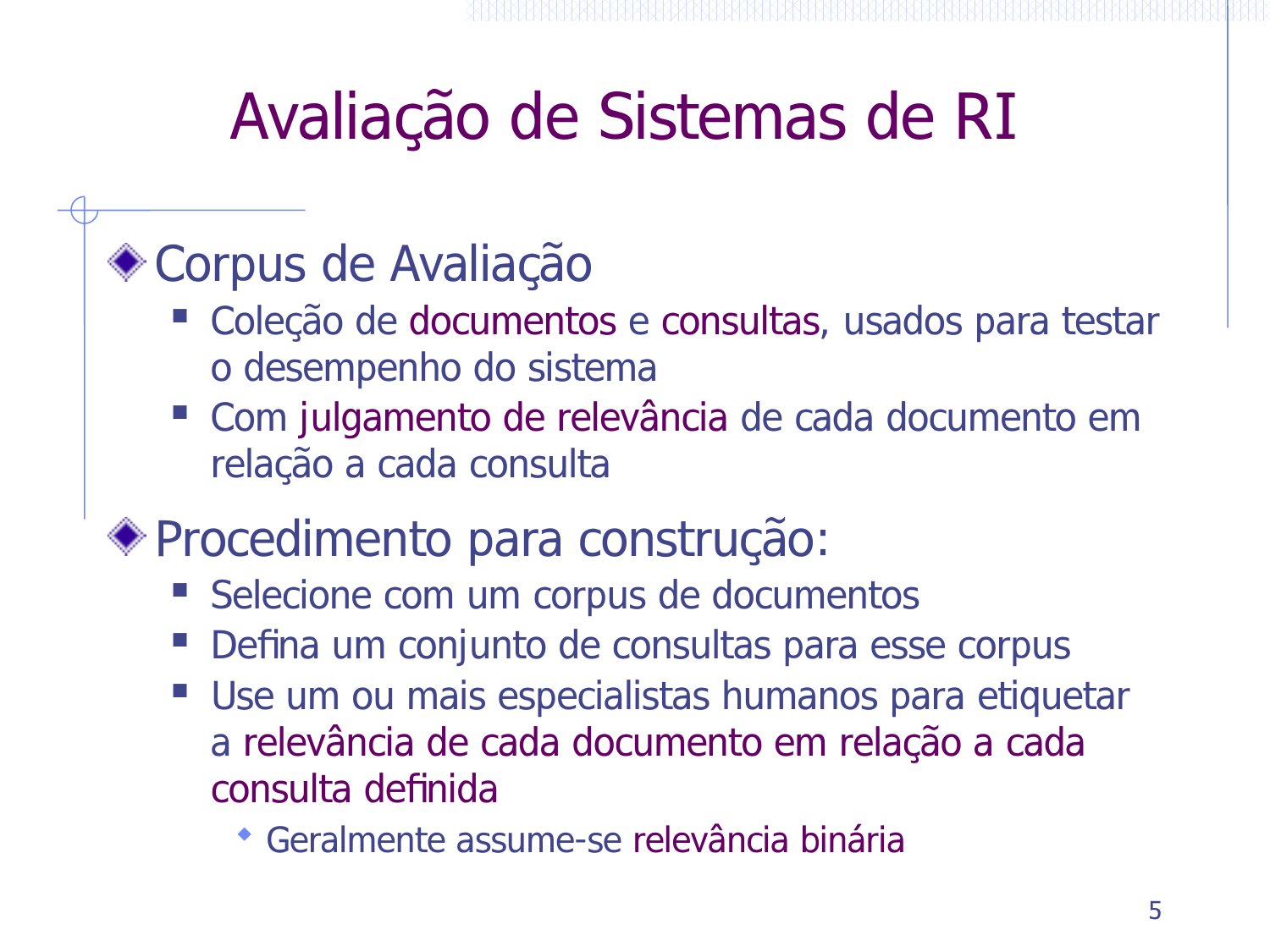

# Avaliação de Sistemas de RI
Corpus de Avaliação
Coleção de documentos e consultas, usados para testar o desempenho do sistema
Com julgamento de relevância de cada documento em relação a cada consulta
Procedimento para construção:
Selecione com um corpus de documentos
Defina um conjunto de consultas para esse corpus
Use um ou mais especialistas humanos para etiquetar a relevância de cada documento em relação a cada consulta definida
Geralmente assume-se relevância binária
5